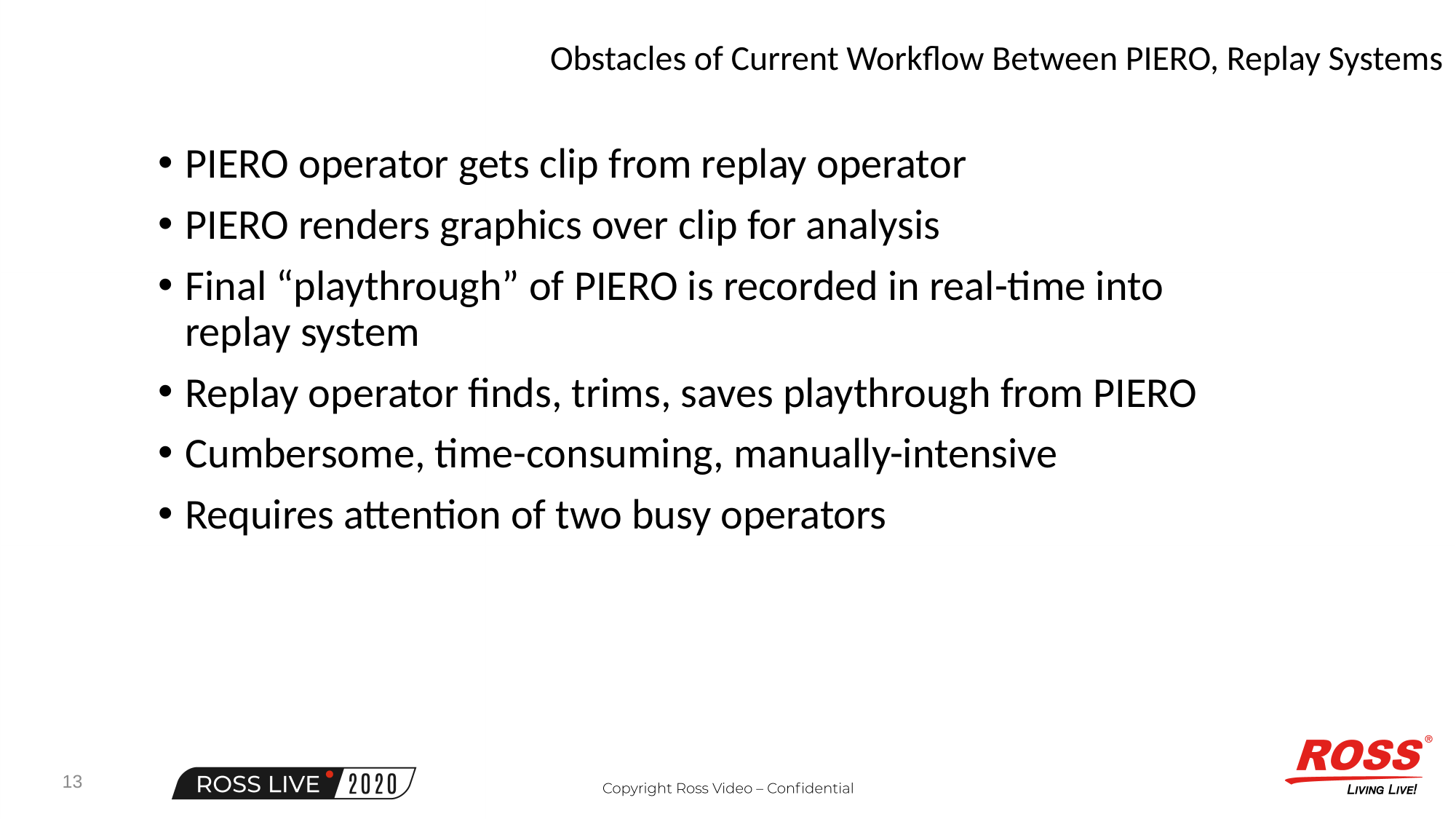

Obstacles of Current Workflow Between PIERO, Replay Systems

PIERO operator gets clip from replay operator
PIERO renders graphics over clip for analysis
Final “playthrough” of PIERO is recorded in real-time into replay system
Replay operator finds, trims, saves playthrough from PIERO
Cumbersome, time-consuming, manually-intensive
Requires attention of two busy operators

13